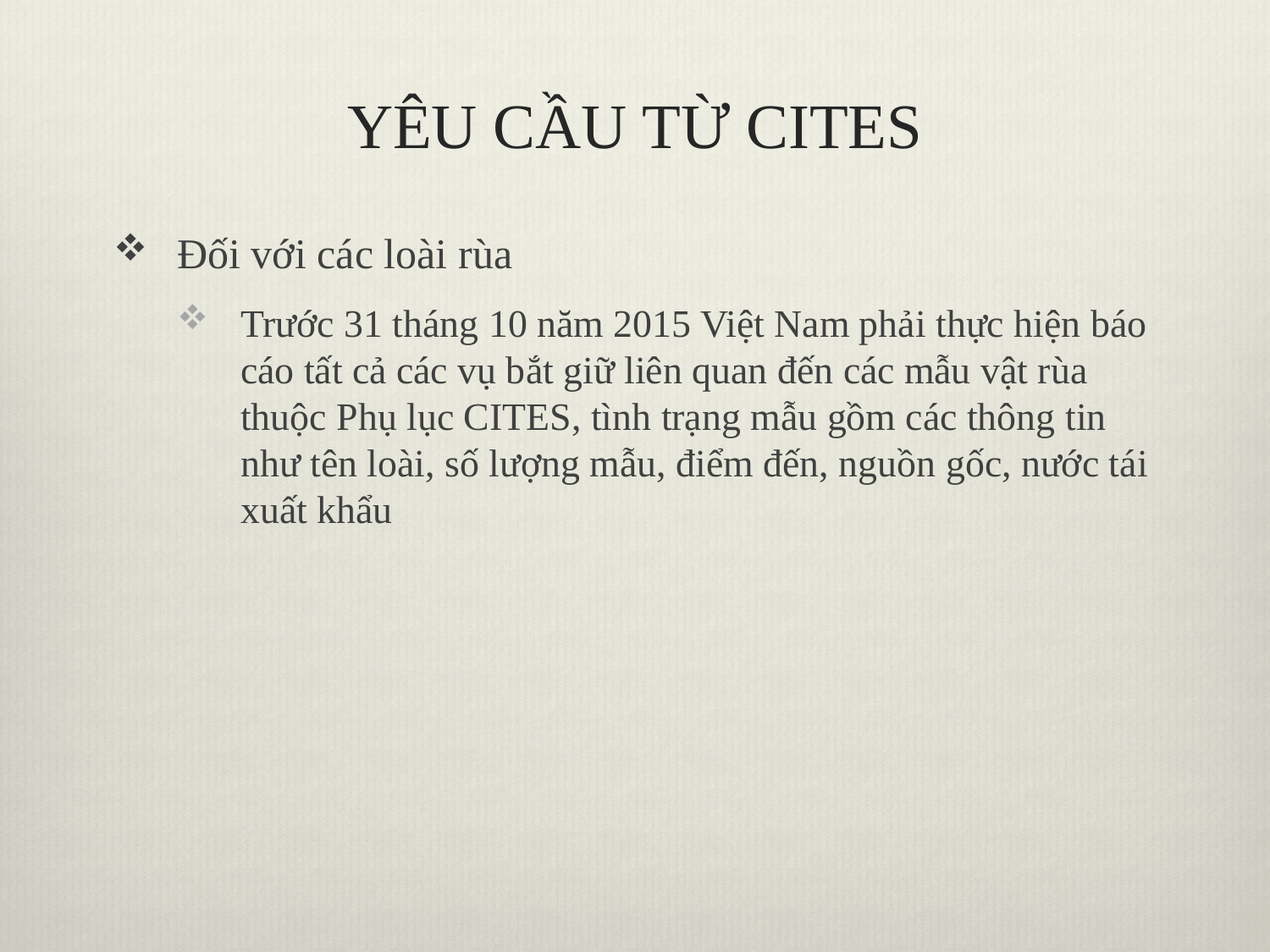

# YÊU CẦU TỪ CITES
Đối với các loài rùa
Trước 31 tháng 10 năm 2015 Việt Nam phải thực hiện báo cáo tất cả các vụ bắt giữ liên quan đến các mẫu vật rùa thuộc Phụ lục CITES, tình trạng mẫu gồm các thông tin như tên loài, số lượng mẫu, điểm đến, nguồn gốc, nước tái xuất khẩu